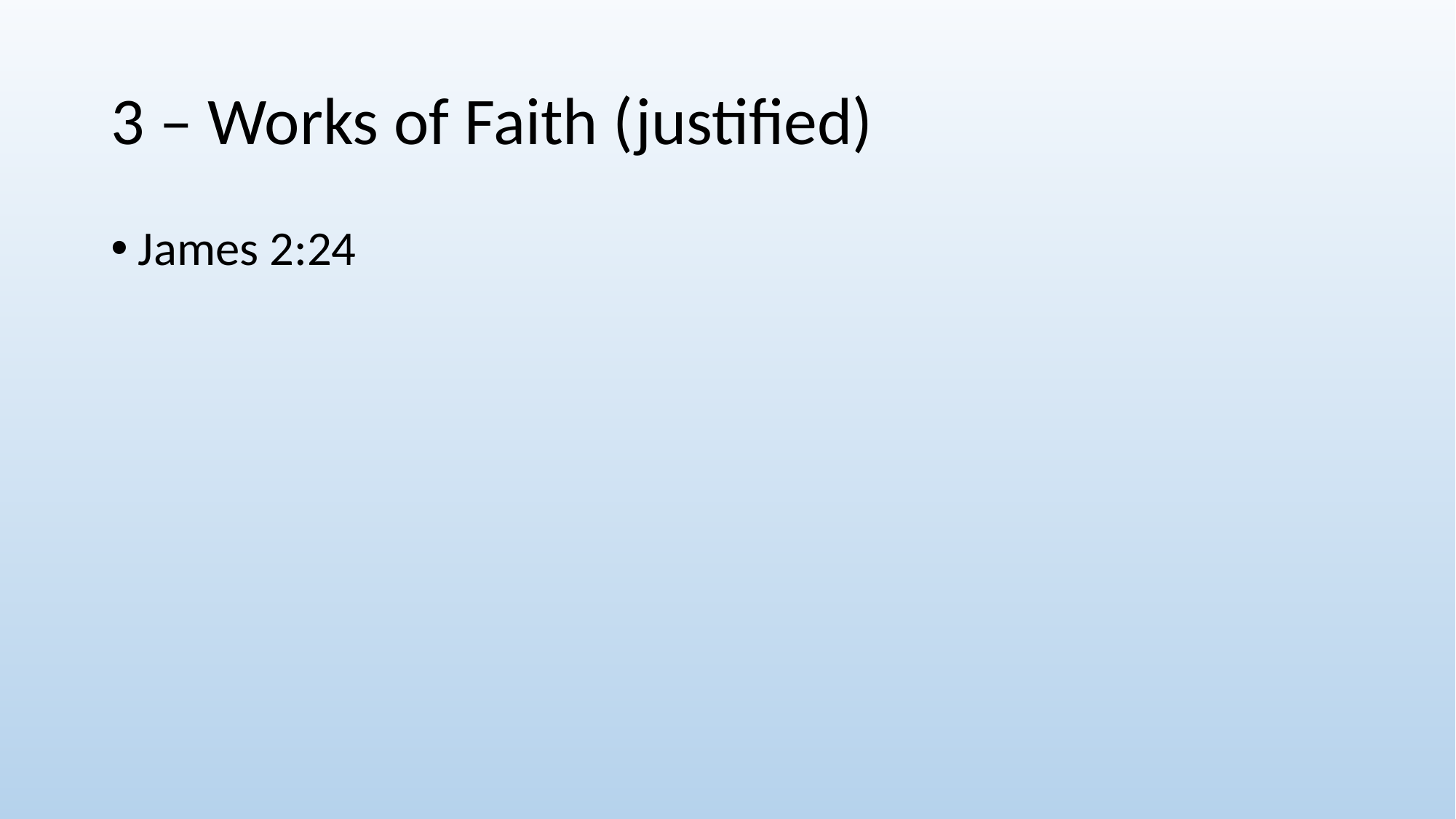

# 3 – Works of Faith (justified)
James 2:24